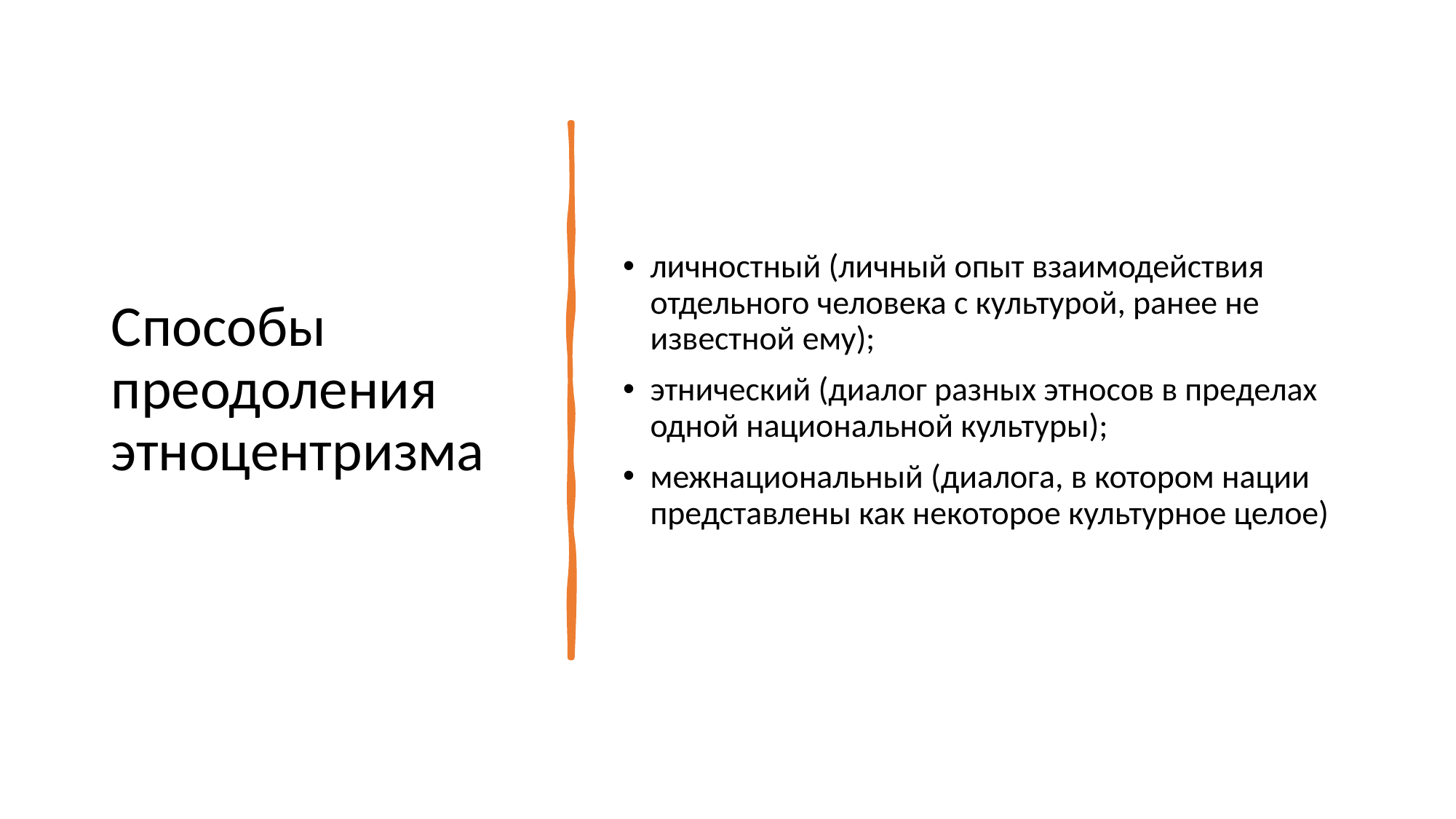

# Способы преодоления этноцентризма
личностный (личный опыт взаимодействия отдельного человека с культурой, ранее не известной ему);
этнический (диалог разных этносов в пределах одной национальной культуры);
межнациональный (диалога, в котором нации представлены как некоторое культурное целое)